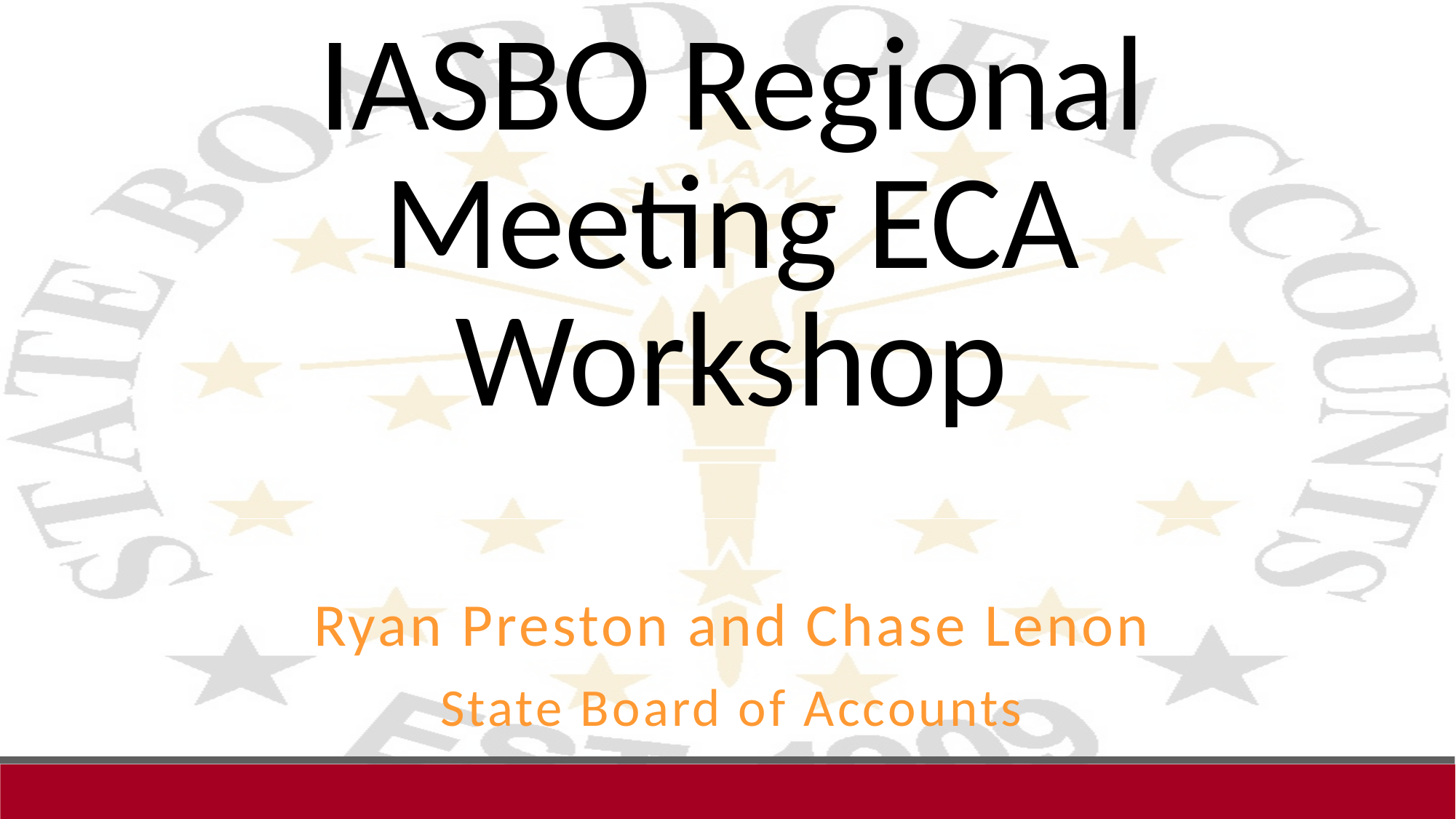

# IASBO Regional Meeting ECA Workshop

Ryan Preston and Chase Lenon
State Board of Accounts